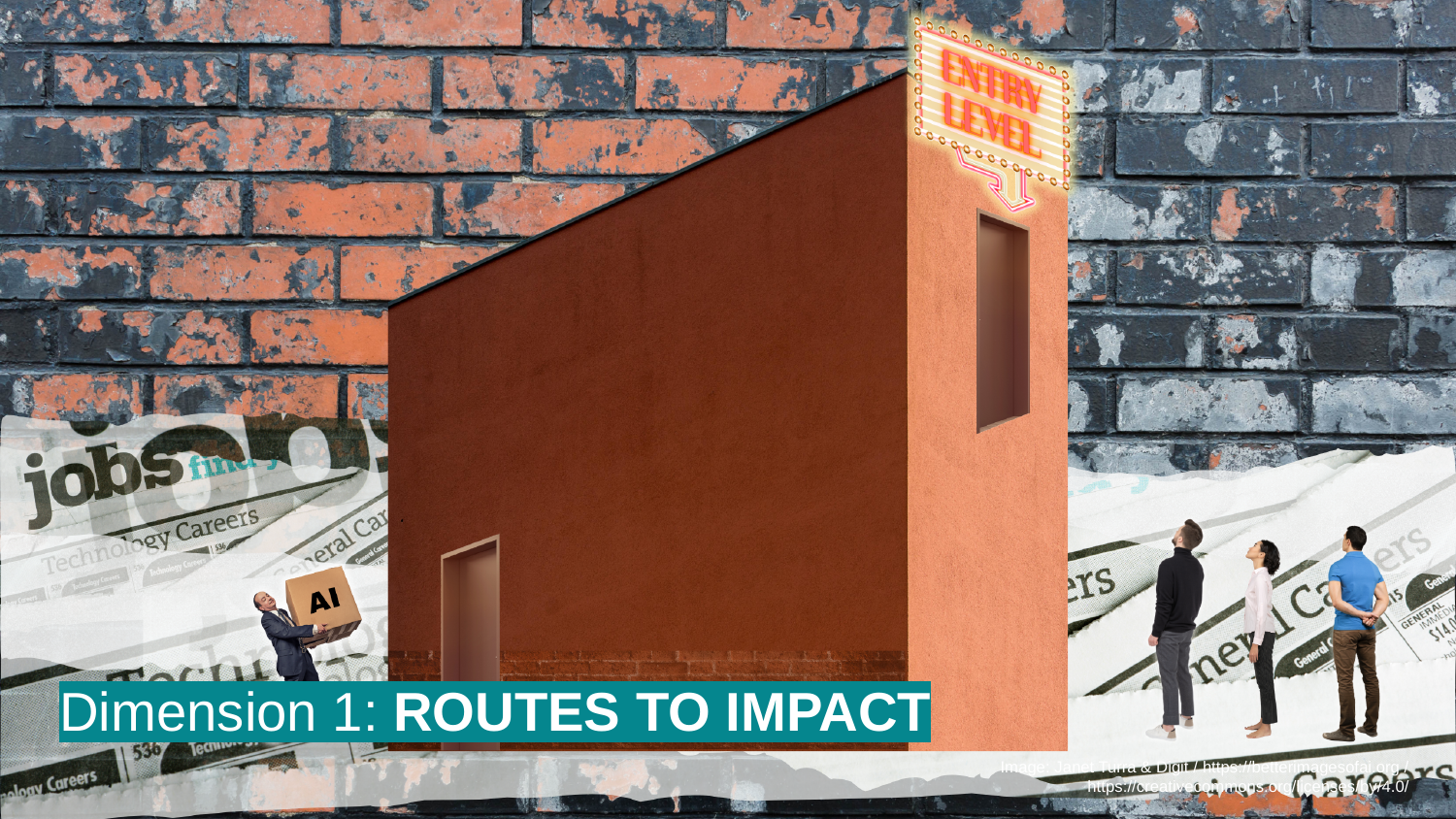

# Dimension 1: ROUTES TO IMPACT
Image: Janet Turra & Digit / https://betterimagesofai.org / https://creativecommons.org/licenses/by/4.0/